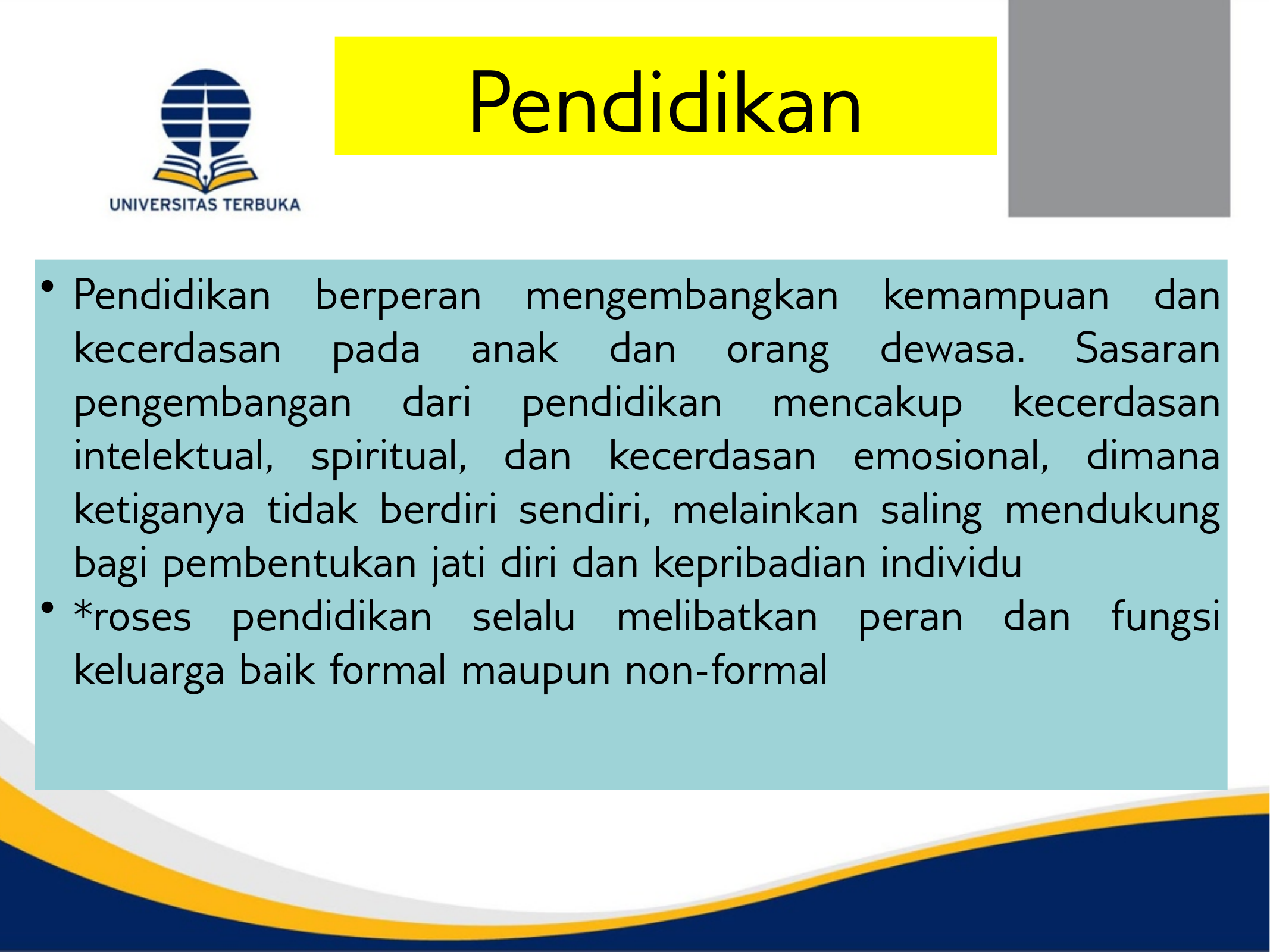

# Pendidikan
Pendidikan berperan mengembangkan kemampuan dan kecerdasan pada anak dan orang dewasa. Sasaran pengembangan dari pendidikan mencakup kecerdasan intelektual, spiritual, dan kecerdasan emosional, dimana ketiganya tidak berdiri sendiri, melainkan saling mendukung bagi pembentukan jati diri dan kepribadian individu
*roses pendidikan selalu melibatkan peran dan fungsi keluarga baik formal maupun non-formal